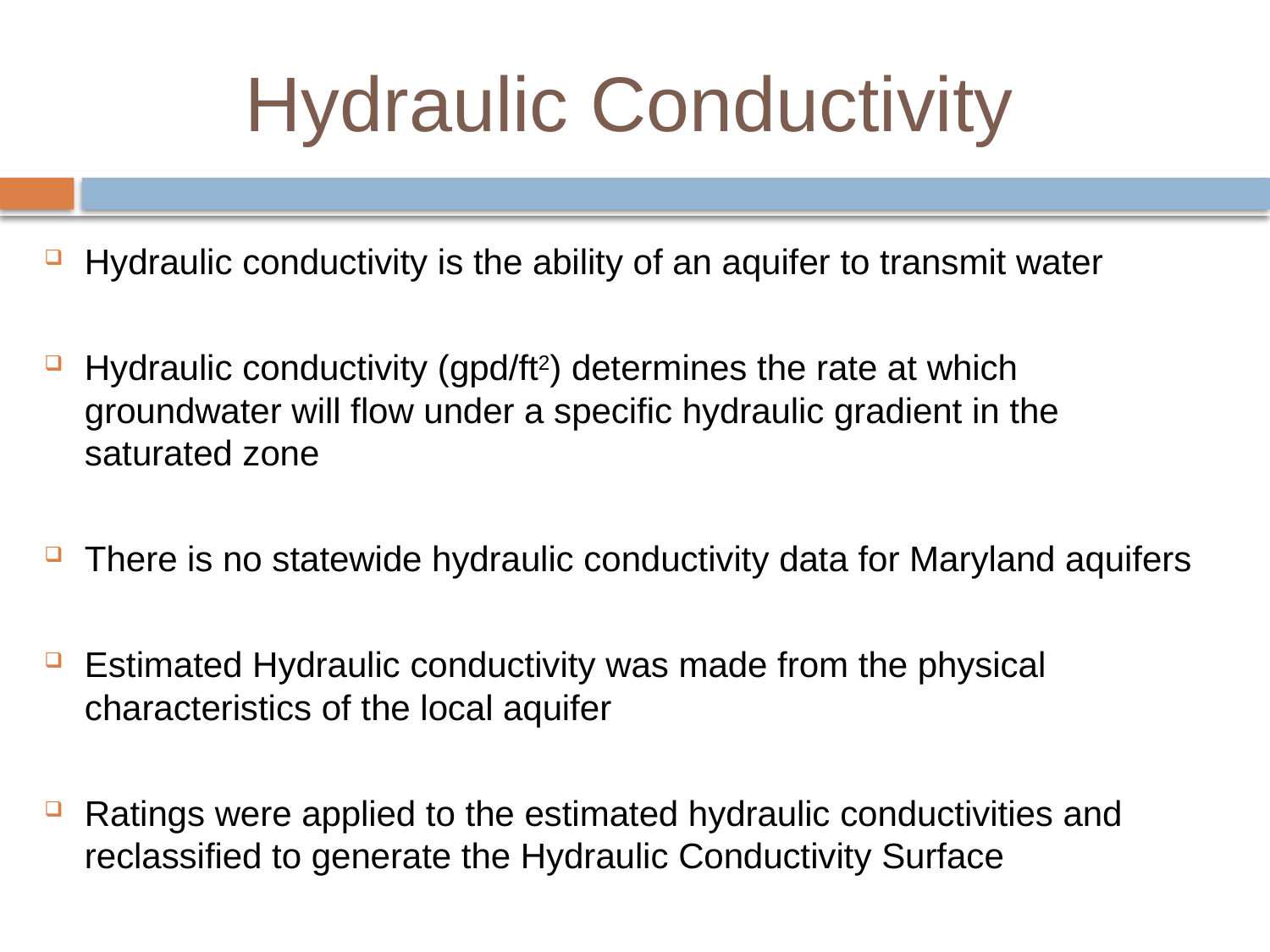

# Hydraulic Conductivity
Hydraulic conductivity is the ability of an aquifer to transmit water

Hydraulic conductivity (gpd/ft2) determines the rate at which groundwater will flow under a specific hydraulic gradient in the saturated zone

There is no statewide hydraulic conductivity data for Maryland aquifers

Estimated Hydraulic conductivity was made from the physical characteristics of the local aquifer

Ratings were applied to the estimated hydraulic conductivities and reclassified to generate the Hydraulic Conductivity Surface